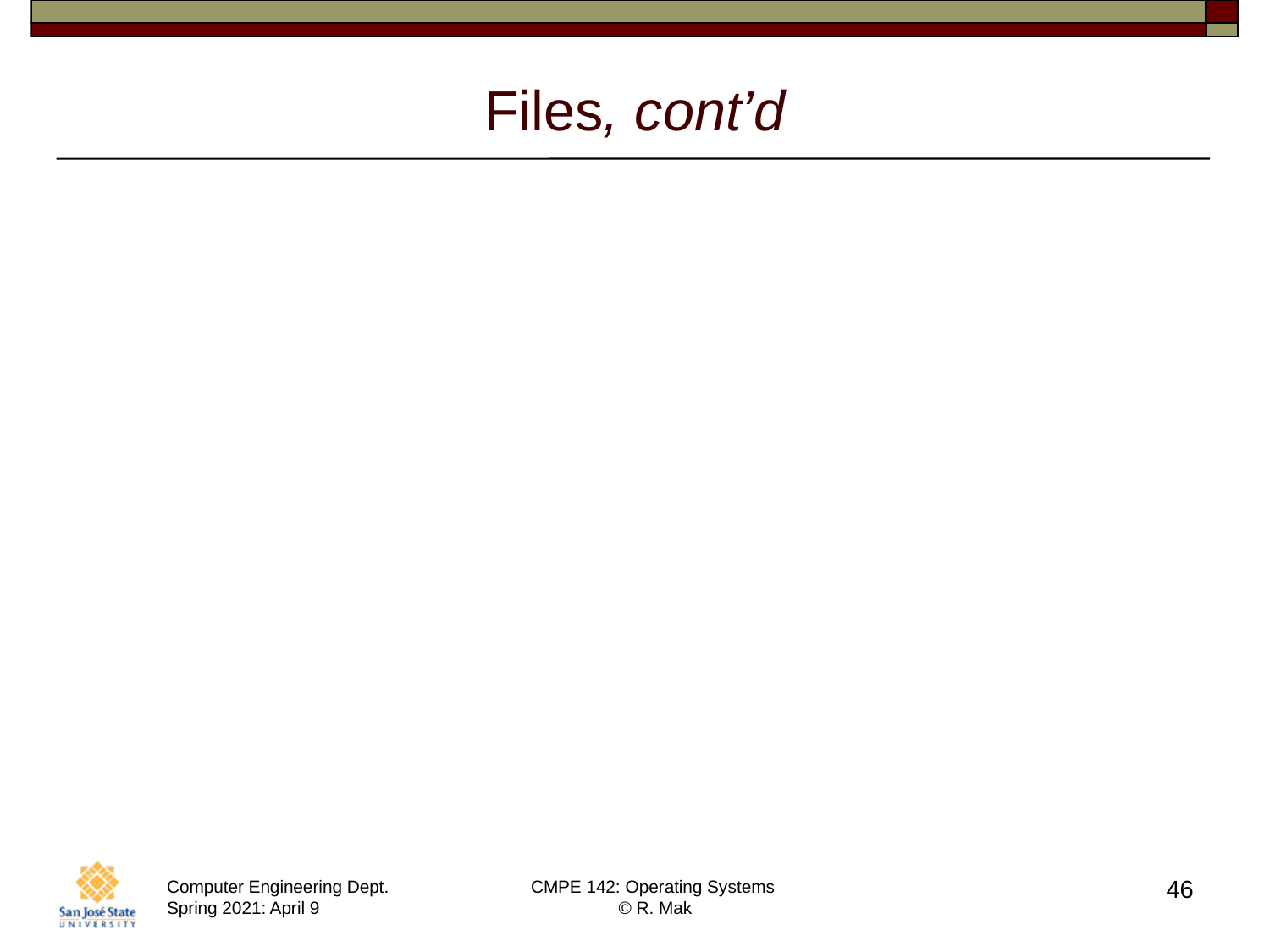

# Files, cont’d
The operating system maps files
onto secondary storage.

Generally, you don’t need to worry about
where or how the data is stored.
You just access the file by its name.

Therefore, the file system is an
abstraction of physical storage.
46